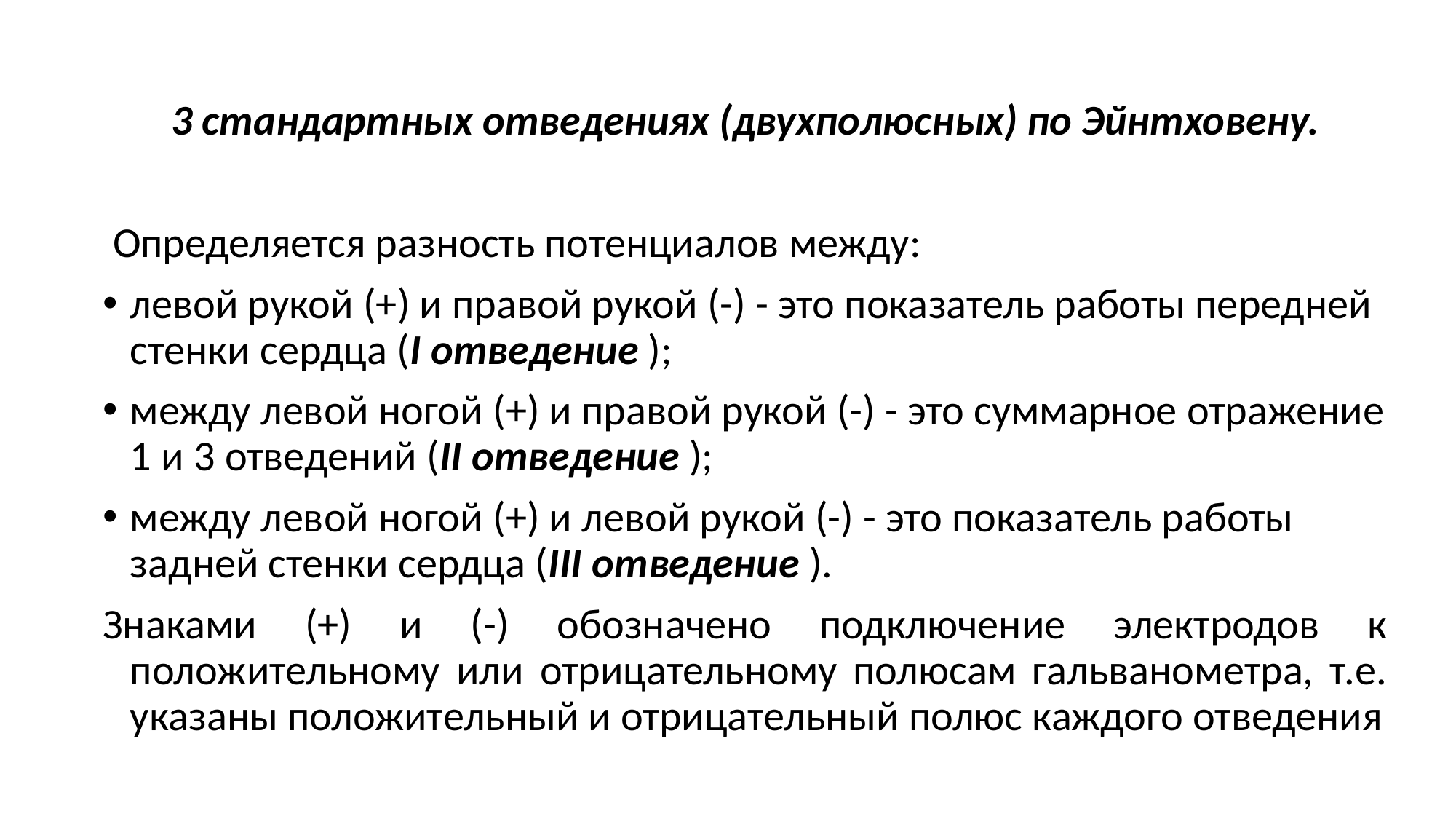

3 стандартных отведениях (двухполюсных) по Эйнтховену.

Определяется разность потенциалов между:
левой рукой (+) и правой рукой (-) - это показатель работы передней стенки сердца (I отведение );
между левой ногой (+) и правой рукой (-) - это суммарное отражение 1 и 3 отведений (II отведение );
между левой ногой (+) и левой рукой (-) - это показатель работы задней стенки сердца (III отведение ).
Знаками (+) и (-) обозначено подключение электродов к положительному или отрицательному полюсам гальванометра, т.е. указаны положительный и отрицательный полюс каждого отведения